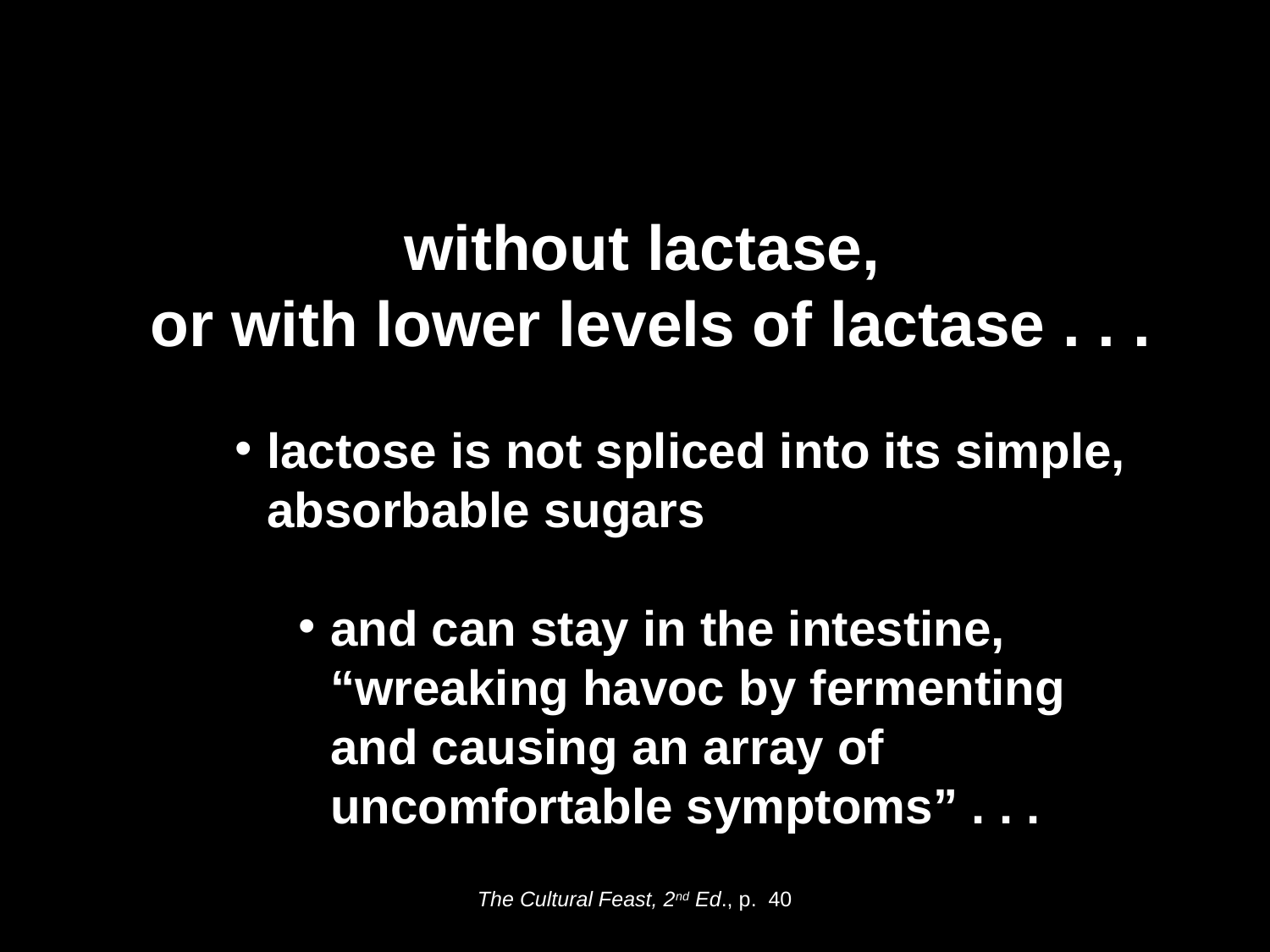

without lactase,
or with lower levels of lactase . . .

lactose is not spliced into its simple, absorbable sugars

and can stay in the intestine, “wreaking havoc by fermenting and causing an array of uncomfortable symptoms” . . .
The Cultural Feast, 2nd Ed., p.  40